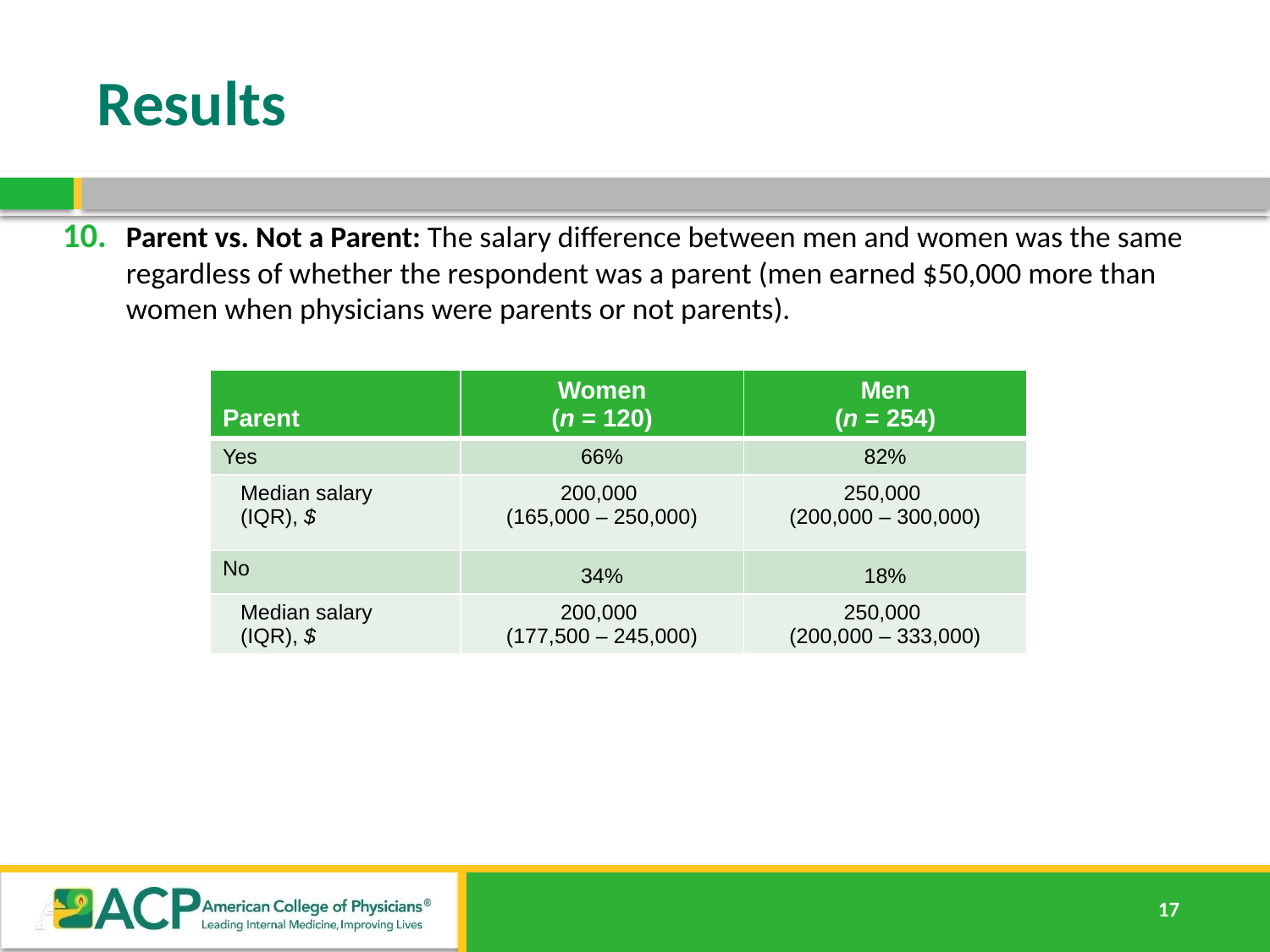

# Results
Parent vs. Not a Parent: The salary difference between men and women was the same regardless of whether the respondent was a parent (men earned $50,000 more than women when physicians were parents or not parents).
| Parent | Women (n = 120) | Men (n = 254) |
| --- | --- | --- |
| Yes | 66% | 82% |
| Median salary (IQR), $ | 200,000 (165,000 – 250,000) | 250,000 (200,000 – 300,000) |
| No | 34% | 18% |
| Median salary (IQR), $ | 200,000 (177,500 – 245,000) | 250,000 (200,000 – 333,000) |